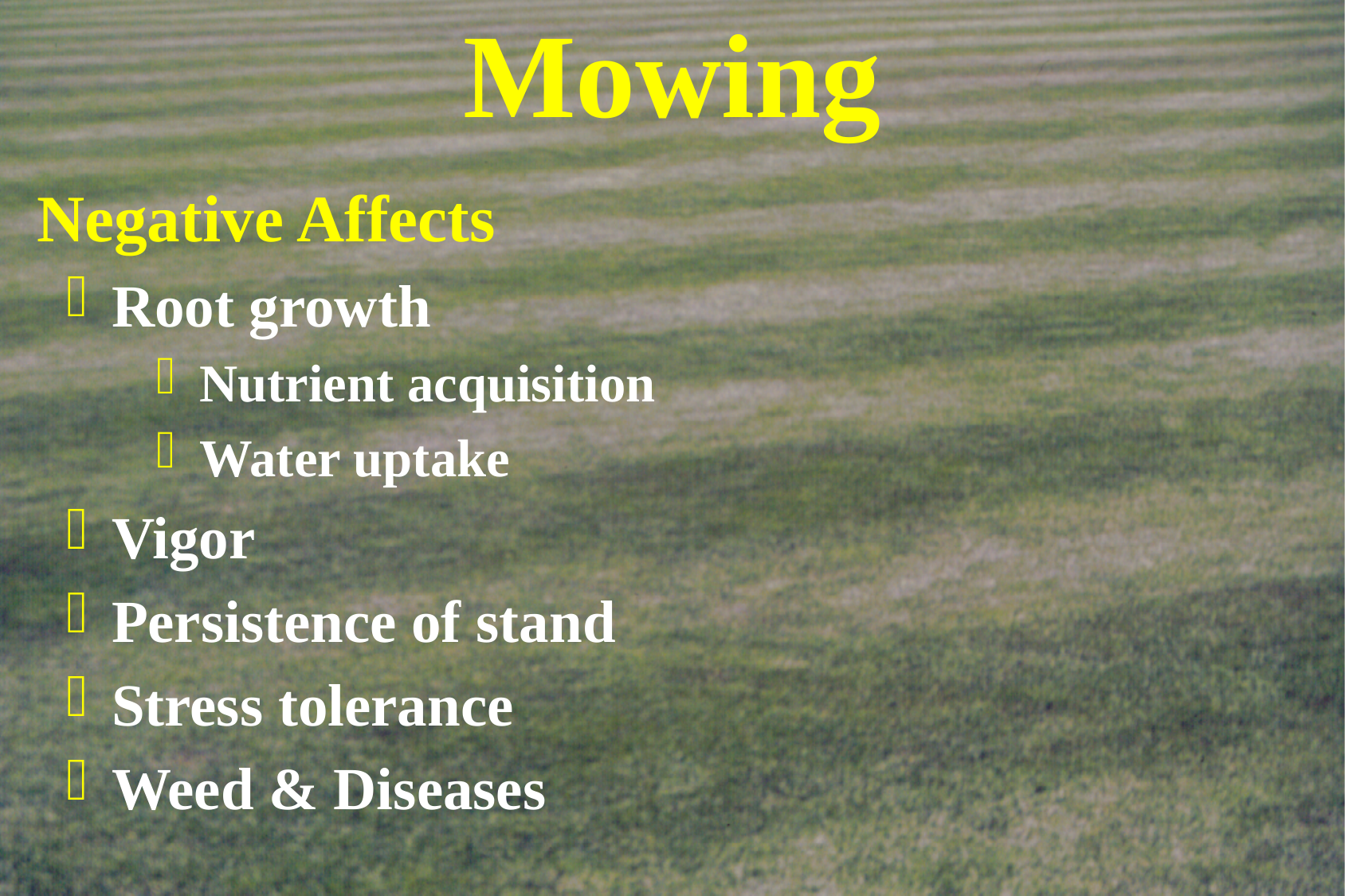

# Mowing
Negative Affects
 Root growth
 Nutrient acquisition
 Water uptake
 Vigor
 Persistence of stand
 Stress tolerance
 Weed & Diseases